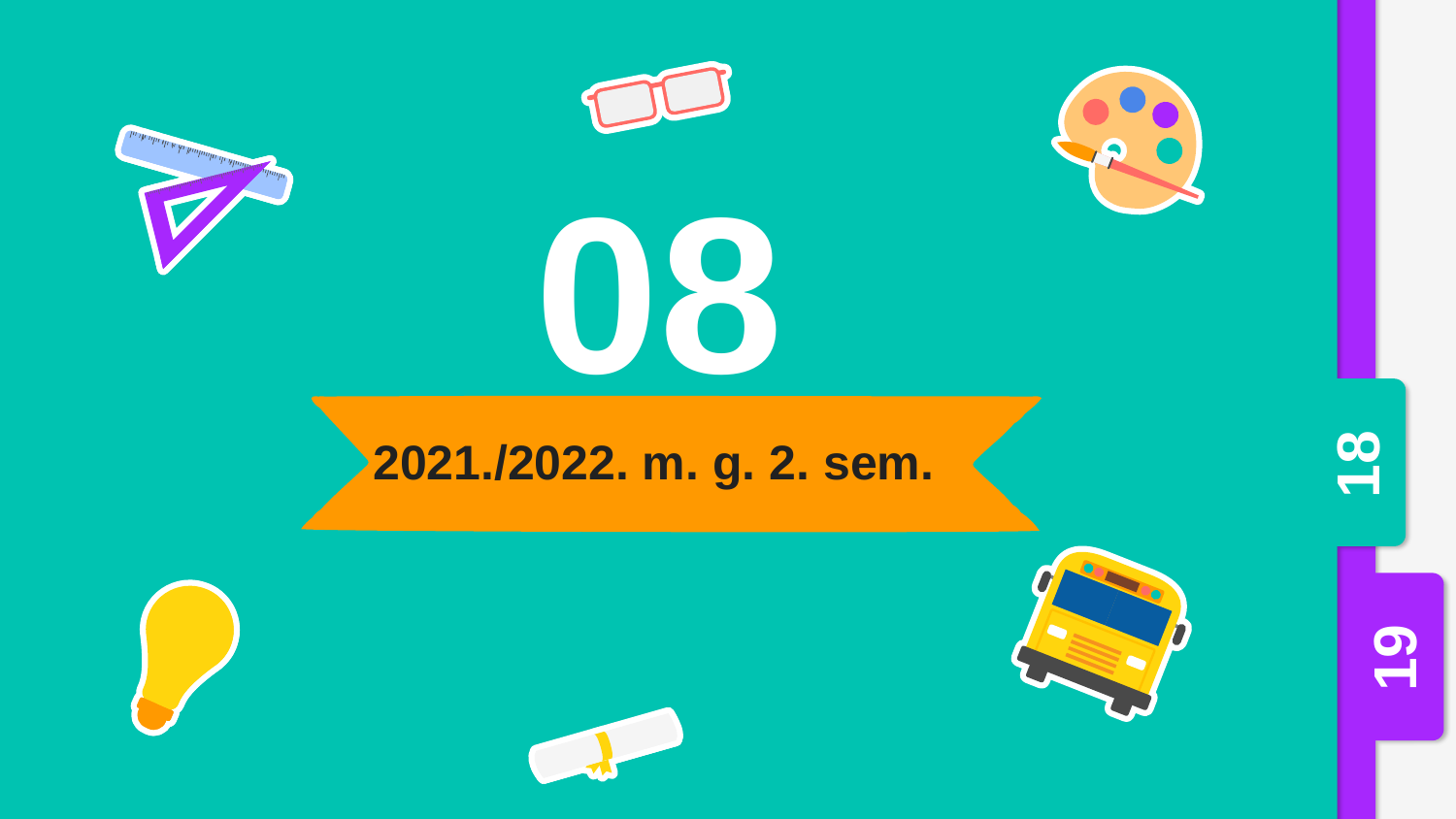

08

# 2021./2022. m. g. 2. sem.
18
19